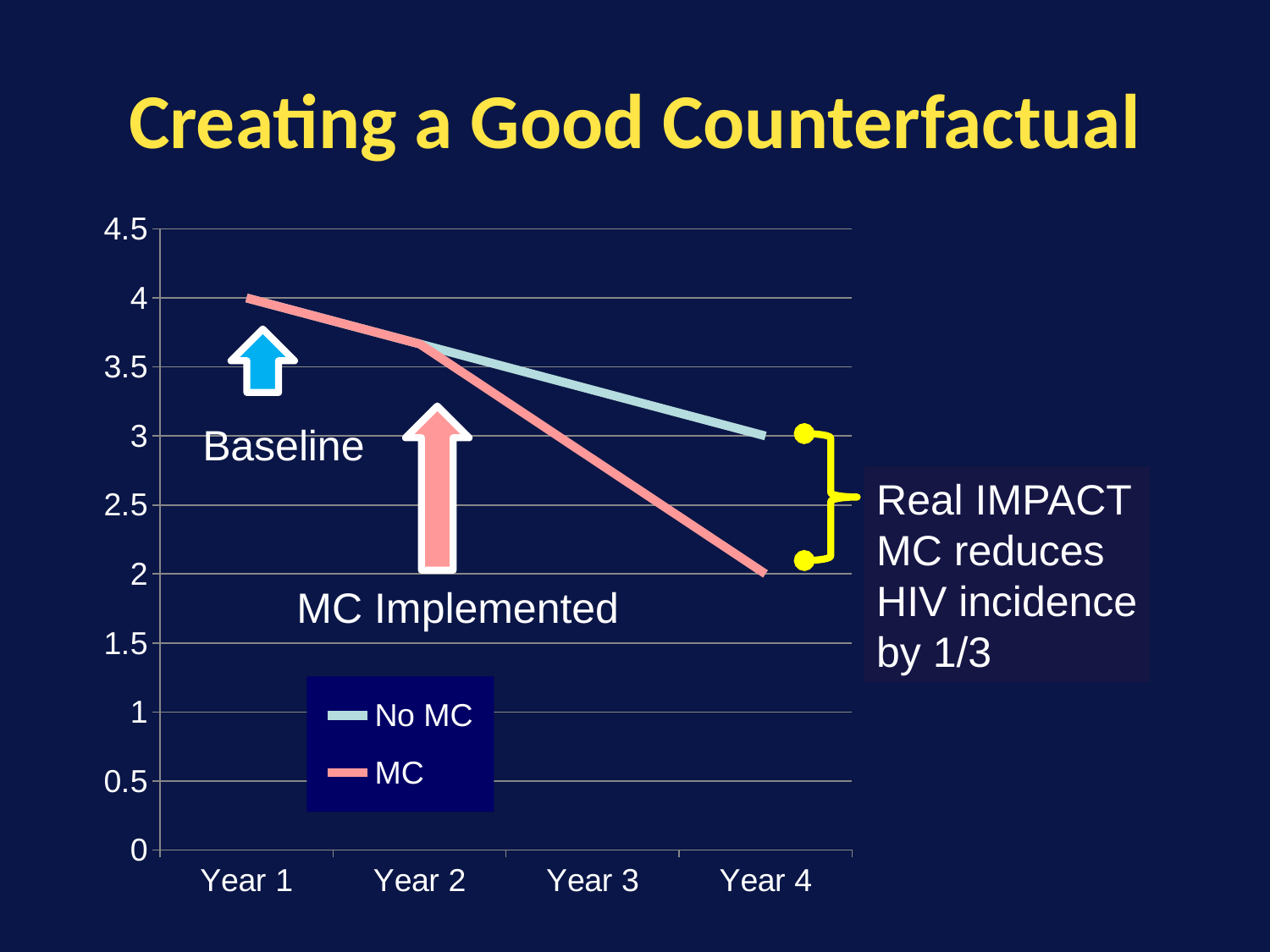

# Creating a Good Counterfactual

### Chart

| Category | No MC | MC |
|---|---|---|
| Year 1 | 4.0 | 4.0 |
| Year 2 | 3.6666 | 3.6666 |
| Year 3 | 3.3332999999999986 | 2.8332999999999986 |
| Year 4 | 3.0 | 2.0 |

Baseline

Real IMPACT
MC reduces
HIV incidence
by 1/3
MC Implemented